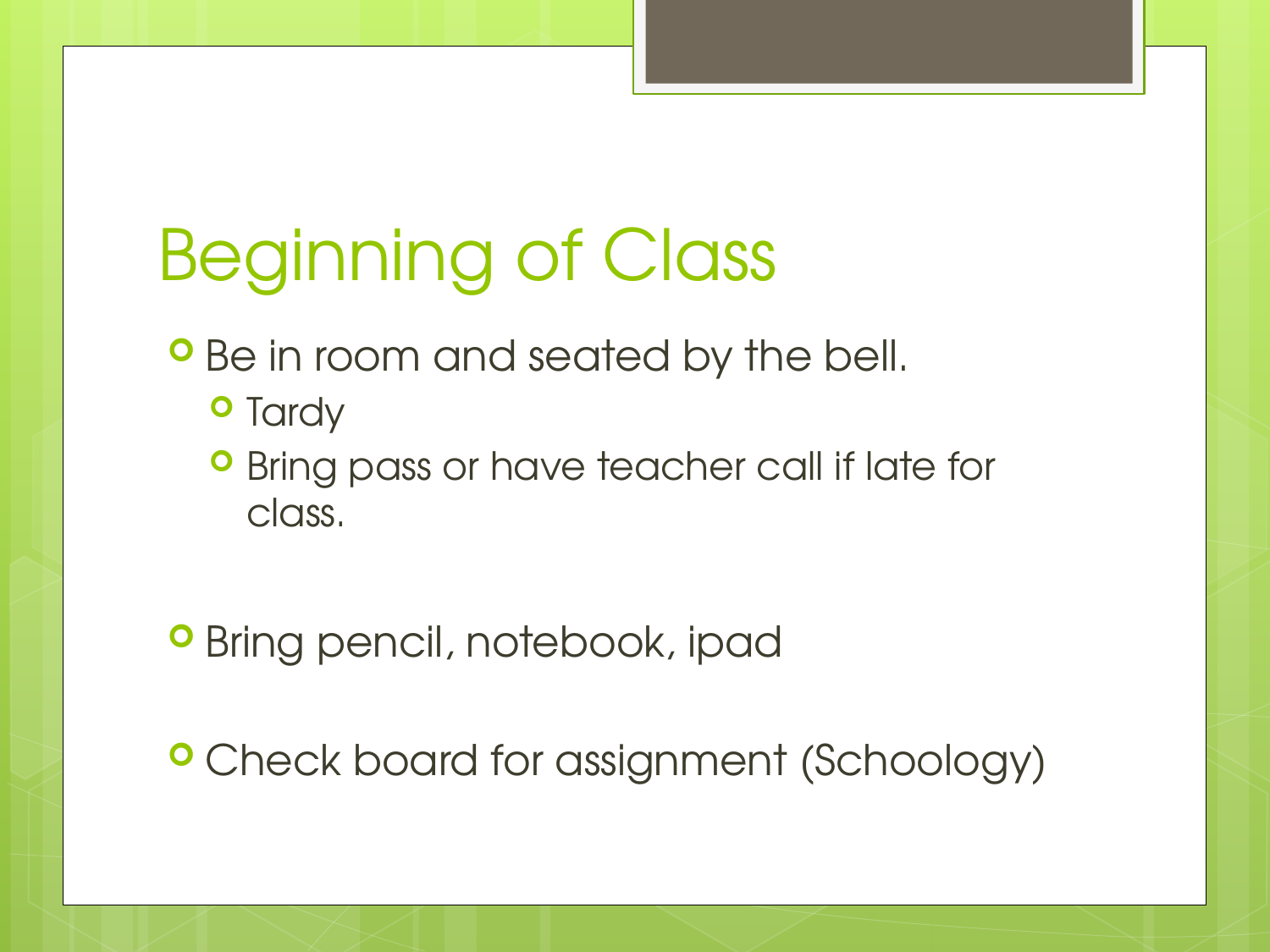

# Beginning of Class
Be in room and seated by the bell.
Tardy
Bring pass or have teacher call if late for class.

Bring pencil, notebook, ipad

Check board for assignment (Schoology)